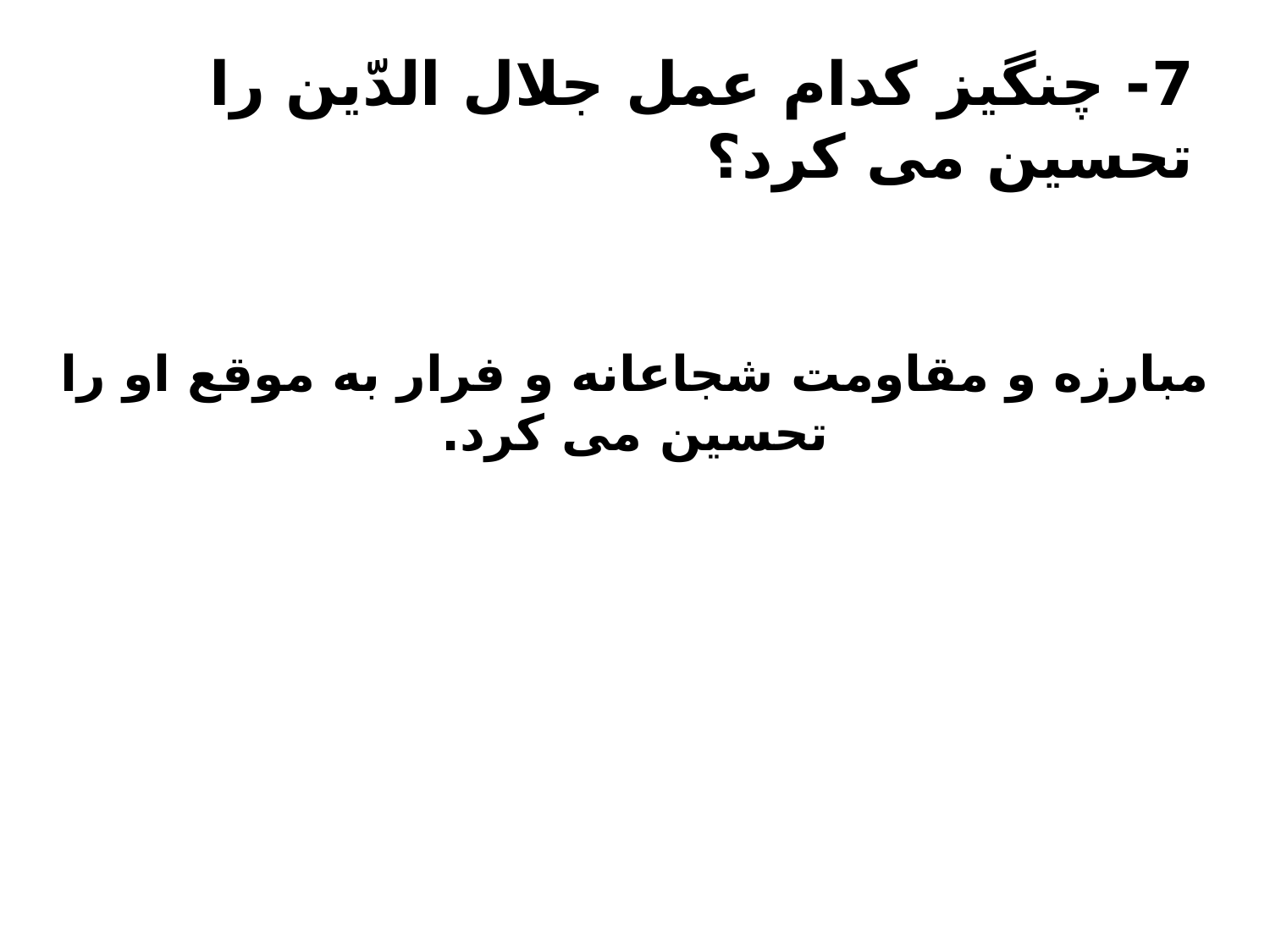

# 7- چنگیز کدام عمل جلال الدّین را تحسین می کرد؟
مبارزه و مقاومت شجاعانه و فرار به موقع او را تحسین می کرد.